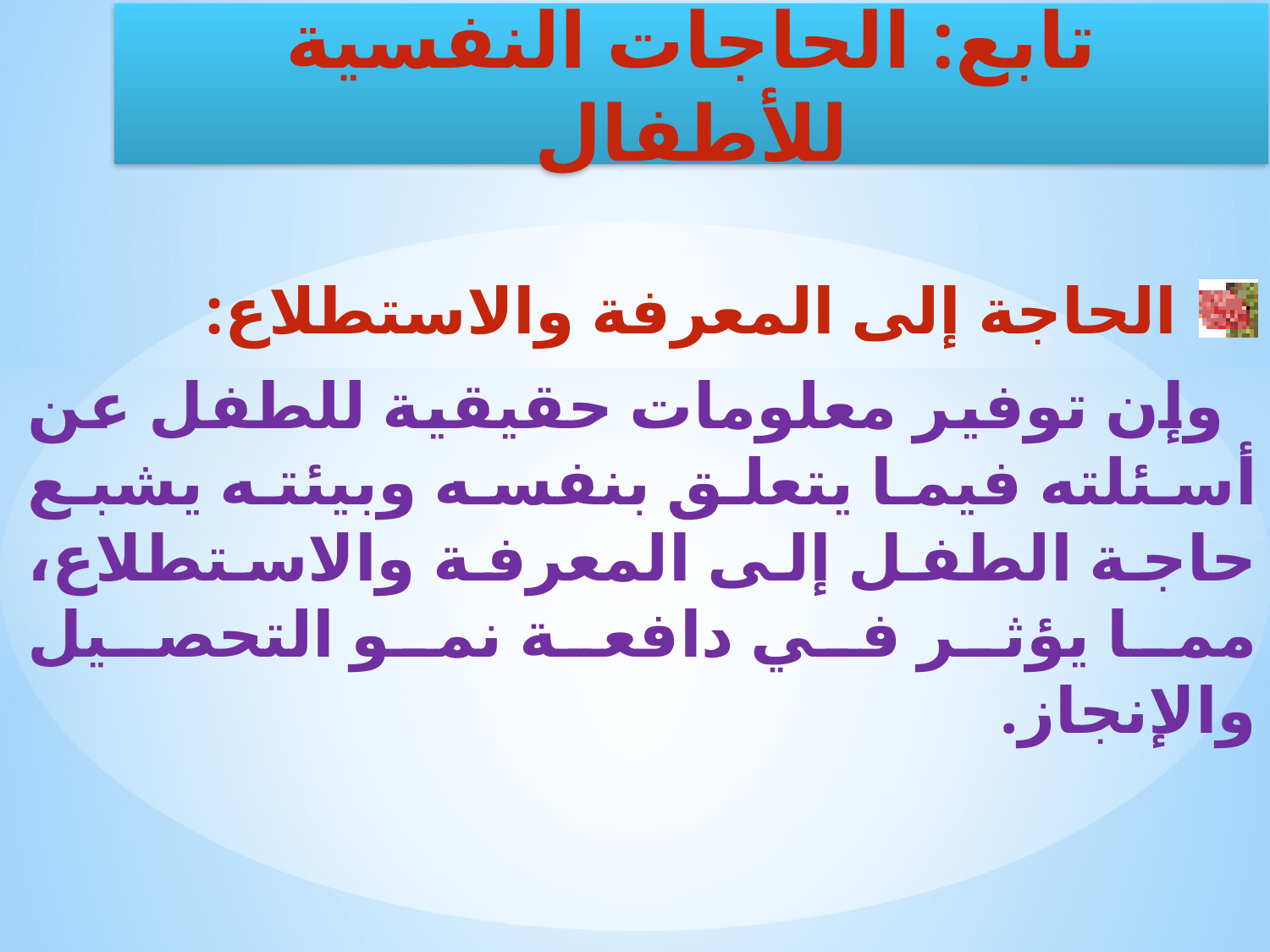

الحاجة إلى المعرفة والاستطلاع:
  وإن توفير معلومات حقيقية للطفل عن أسئلته فيما يتعلق بنفسه وبيئته يشبع حاجة الطفل إلى المعرفة والاستطلاع، مما يؤثر في دافعة نمو التحصيل والإنجاز.
تابع: الحاجات النفسية للأطفال